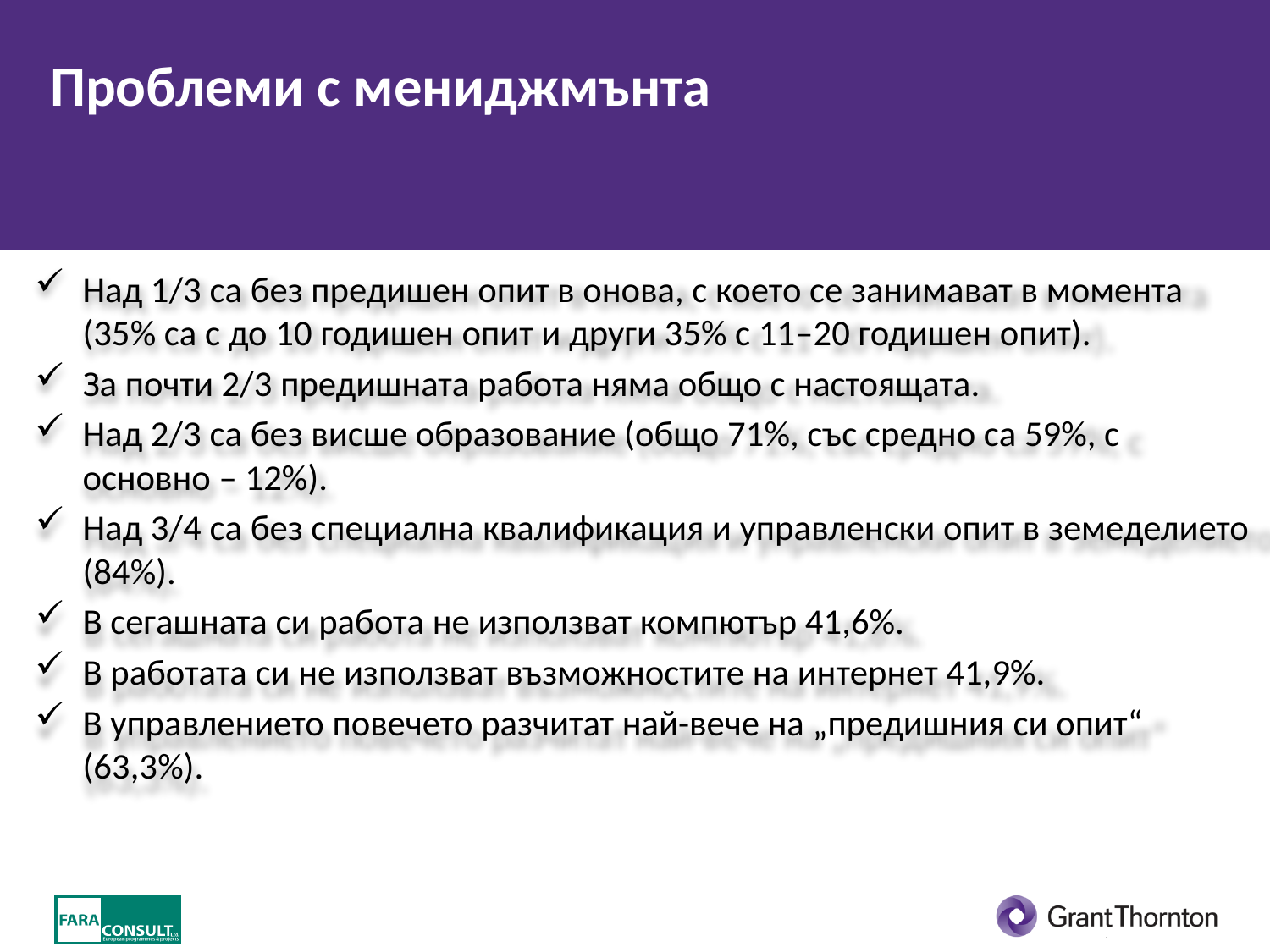

# Проблеми с мениджмънта
Над 1/3 са без предишен опит в онова, с което се занимават в момента (35% са с до 10 годишен опит и други 35% с 11–20 годишен опит).
За почти 2/3 предишната работа няма общо с настоящата.
Над 2/3 са без висше образование (общо 71%, със средно са 59%, с основно – 12%).
Над 3/4 са без специална квалификация и управленски опит в земеделието (84%).
В сегашната си работа не използват компютър 41,6%.
В работата си не използват възможностите на интернет 41,9%.
В управлението повечето разчитат най-вече на „предишния си опит“ (63,3%).